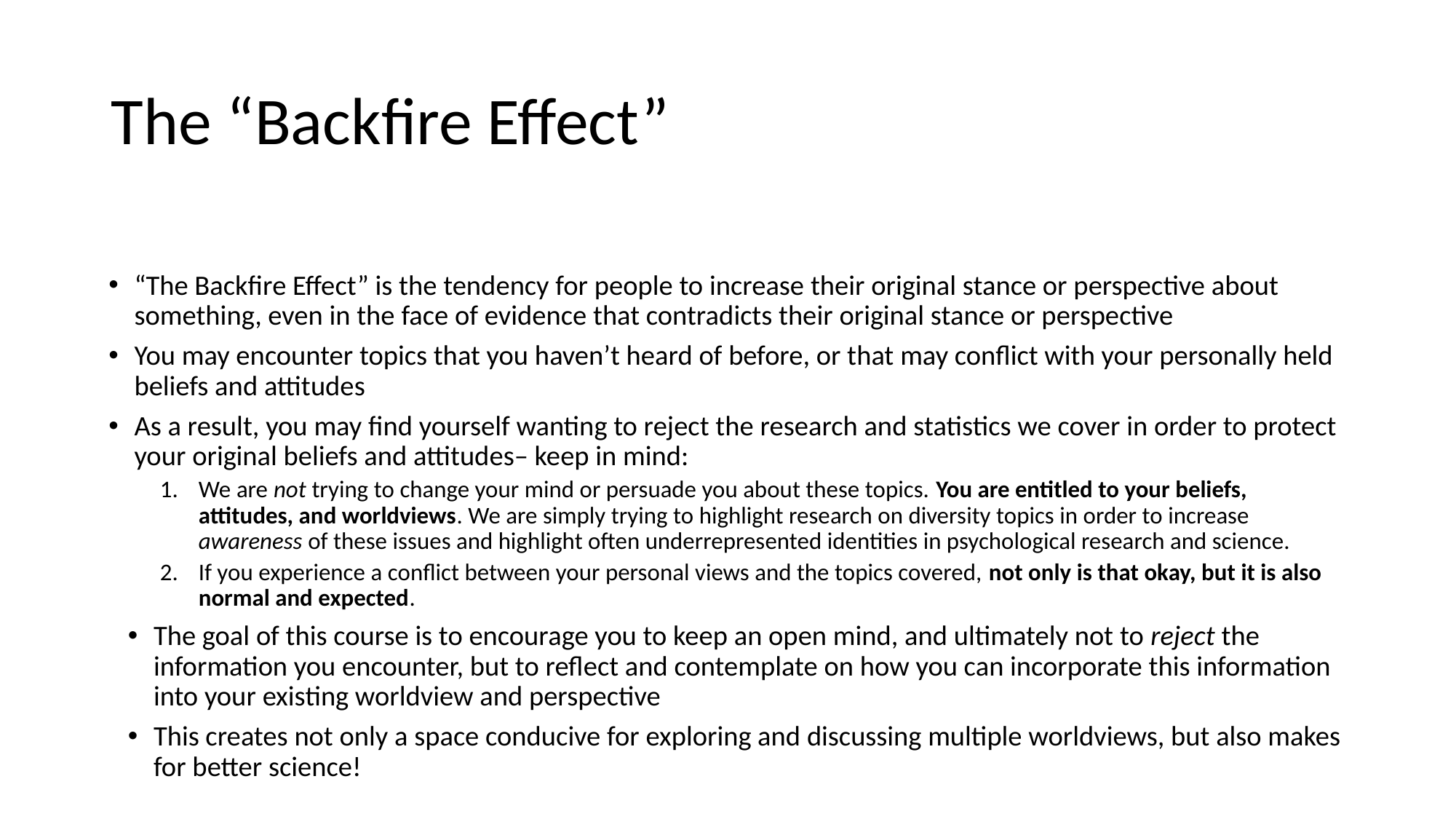

# The “Backfire Effect”
“The Backfire Effect” is the tendency for people to increase their original stance or perspective about something, even in the face of evidence that contradicts their original stance or perspective
You may encounter topics that you haven’t heard of before, or that may conflict with your personally held beliefs and attitudes
As a result, you may find yourself wanting to reject the research and statistics we cover in order to protect your original beliefs and attitudes– keep in mind:
We are not trying to change your mind or persuade you about these topics. You are entitled to your beliefs, attitudes, and worldviews. We are simply trying to highlight research on diversity topics in order to increase awareness of these issues and highlight often underrepresented identities in psychological research and science.
If you experience a conflict between your personal views and the topics covered, not only is that okay, but it is also normal and expected.
The goal of this course is to encourage you to keep an open mind, and ultimately not to reject the information you encounter, but to reflect and contemplate on how you can incorporate this information into your existing worldview and perspective
This creates not only a space conducive for exploring and discussing multiple worldviews, but also makes for better science!